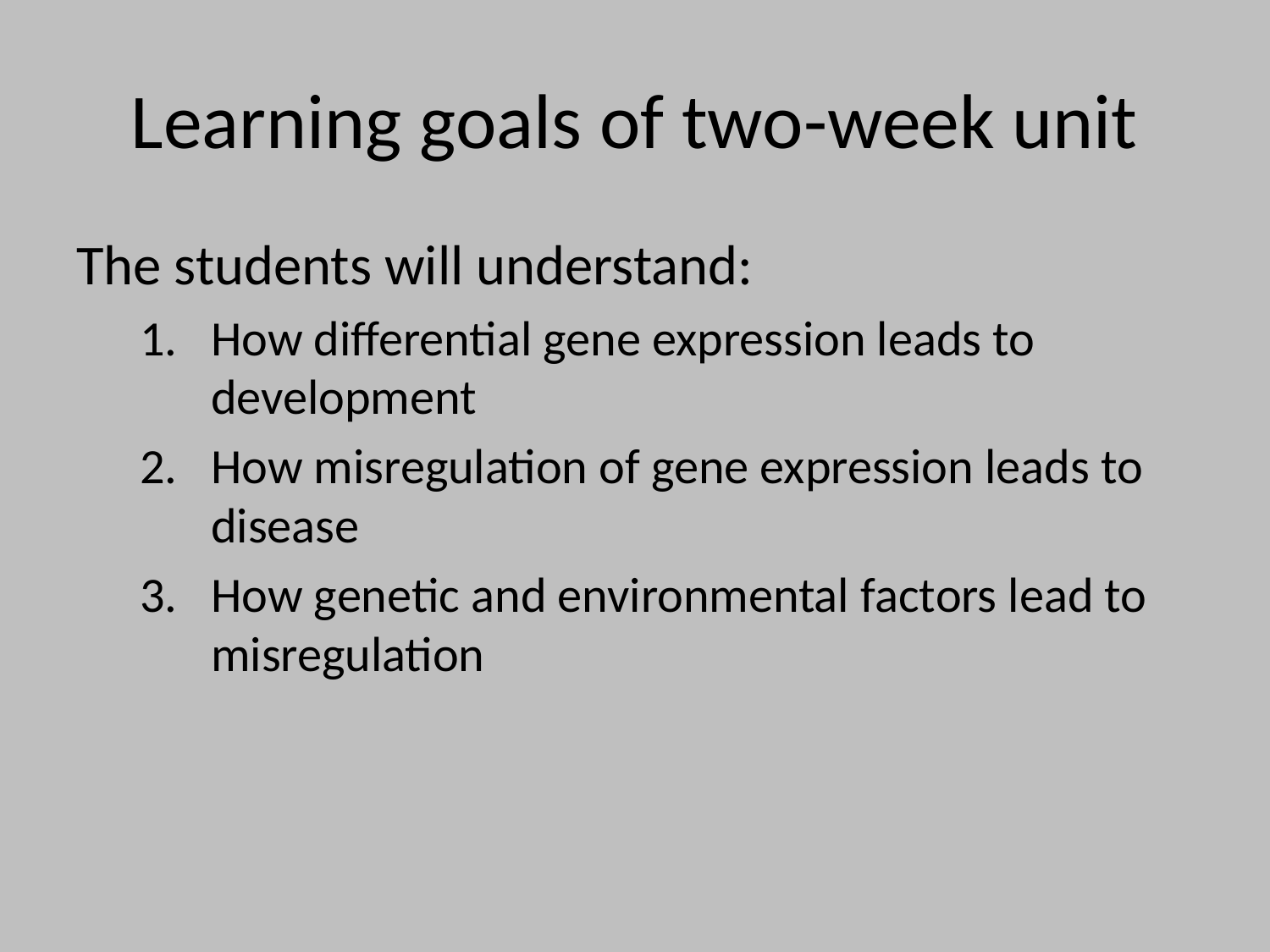

# Learning goals of two-week unit
The students will understand:
How differential gene expression leads to development
How misregulation of gene expression leads to disease
How genetic and environmental factors lead to misregulation